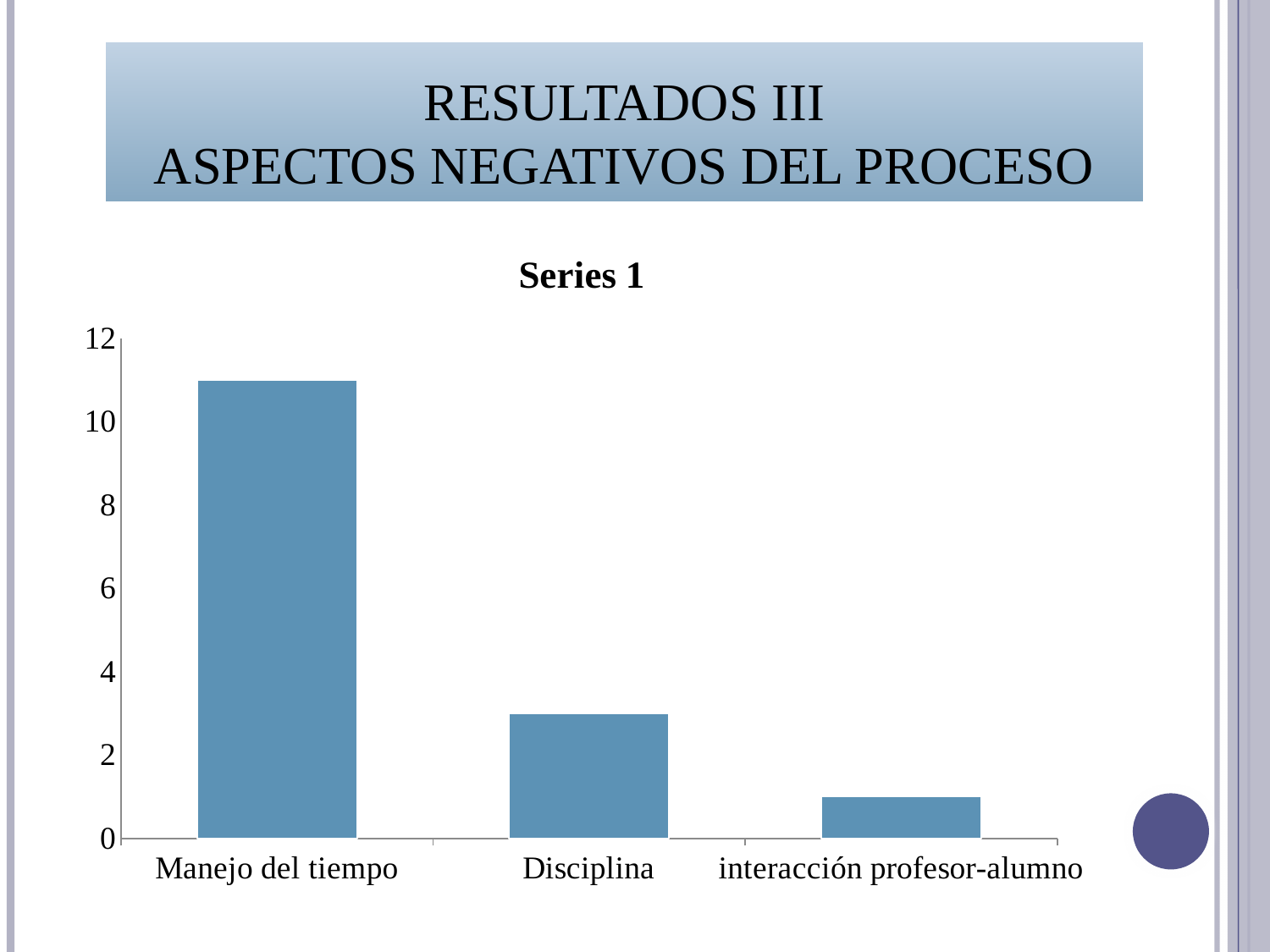

# Resultados III Aspectos negativos del proceso

### Chart:

| Category | Series 1 |
|---|---|
| Manejo del tiempo | 11.0 |
| Disciplina | 3.0 |
| interacción profesor-alumno | 1.0 |